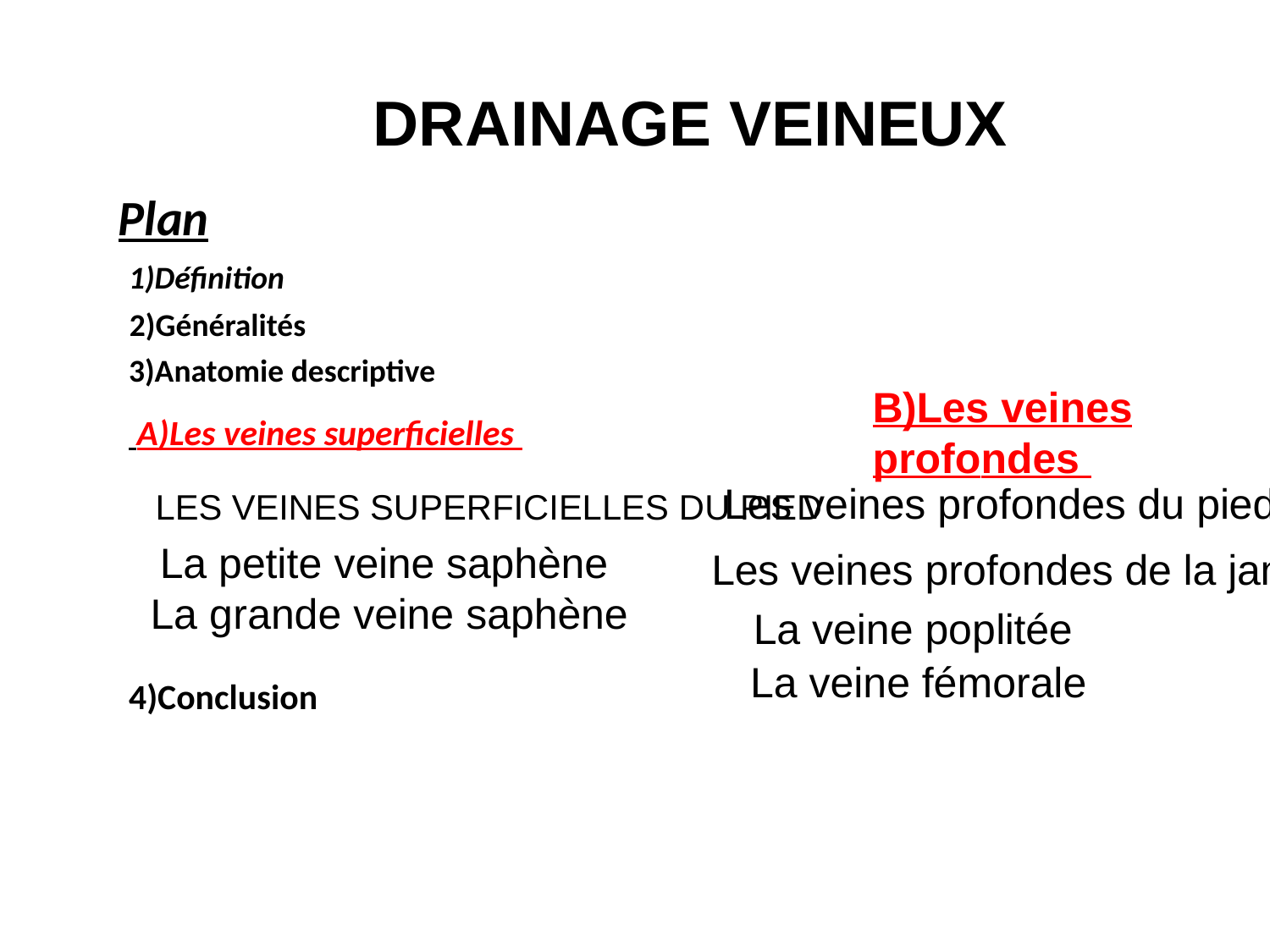

# DRAINAGE VEINEUX
Plan
1)Définition
2)Généralités
3)Anatomie descriptive
B)Les veines profondes
 A)Les veines superficielles
Les veines profondes du pied
     LES VEINES SUPERFICIELLES DU PIED
      La petite veine saphène
  La grande veine saphène

Les veines profondes de la jambe
La veine poplitée
La veine fémorale
4)Conclusion